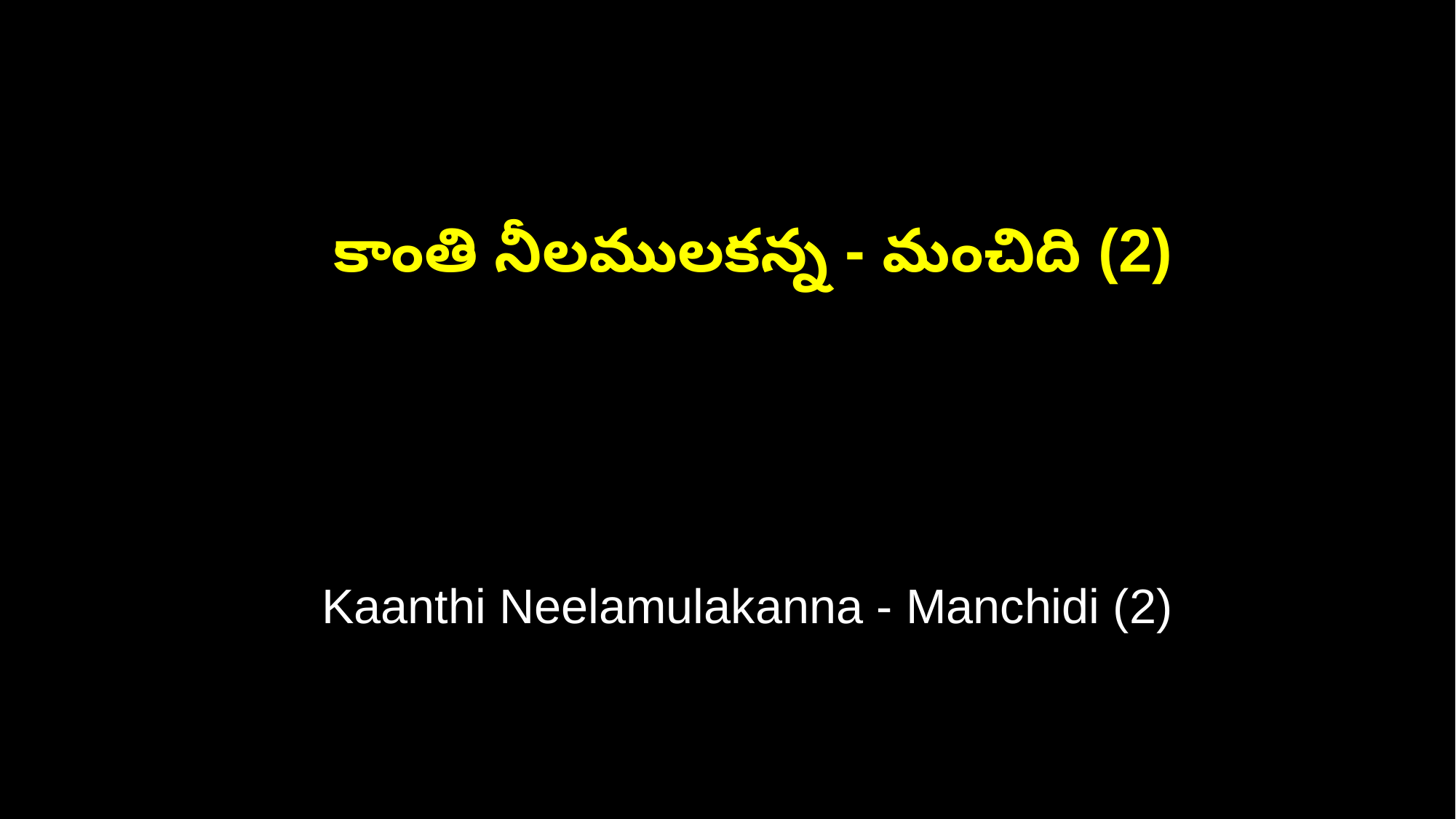

కాంతి నీలములకన్న - మంచిది (2)
   Kaanthi Neelamulakanna - Manchidi (2)